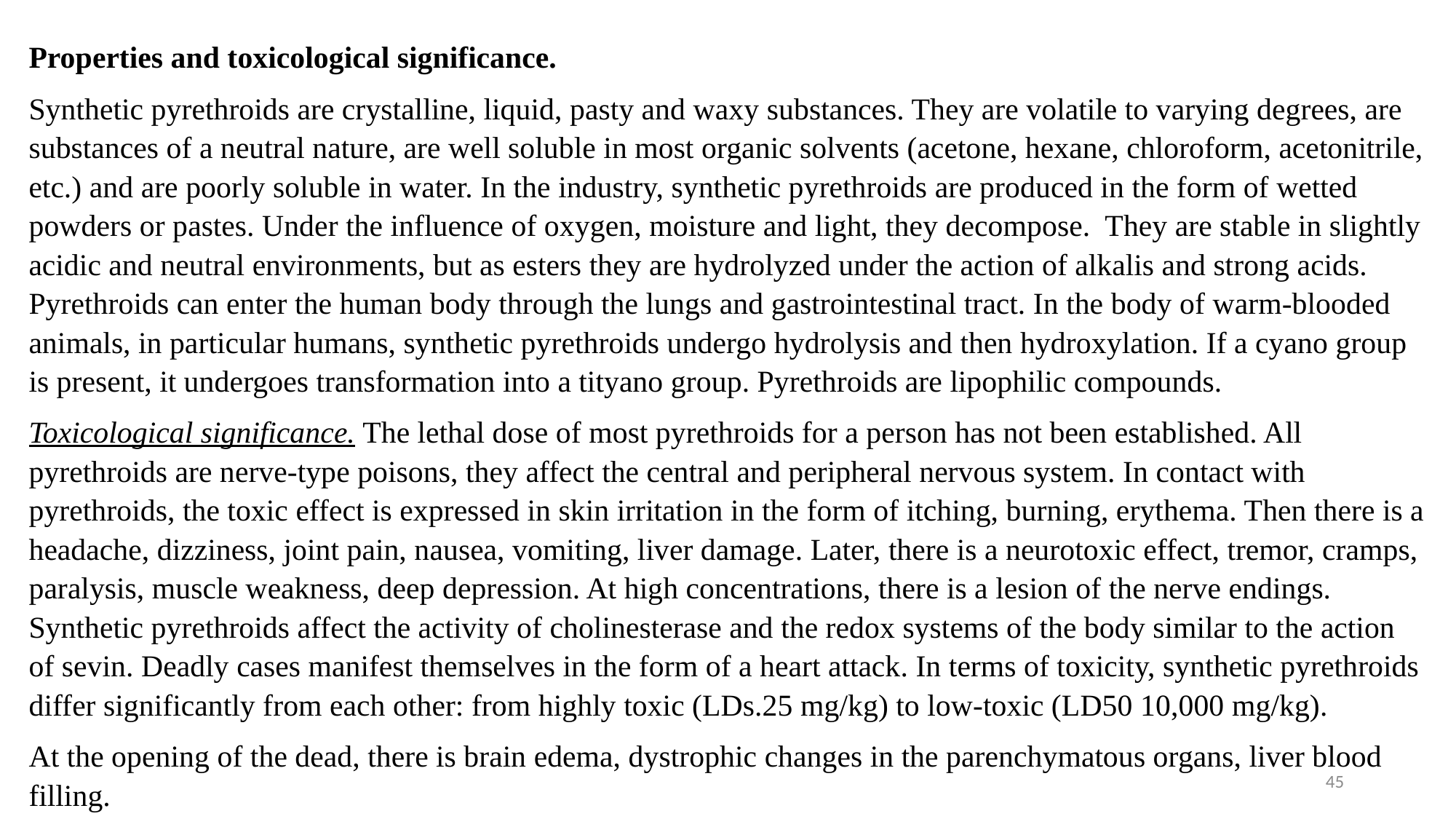

Properties and toxicological significance.
Synthetic pyrethroids are crystalline, liquid, pasty and waxy substances. They are volatile to varying degrees, are substances of a neutral nature, are well soluble in most organic solvents (acetone, hexane, chloroform, acetonitrile, etc.) and are poorly soluble in water. In the industry, synthetic pyrethroids are produced in the form of wetted powders or pastes. Under the influence of oxygen, moisture and light, they decompose.  They are stable in slightly acidic and neutral environments, but as esters they are hydrolyzed under the action of alkalis and strong acids. Pyrethroids can enter the human body through the lungs and gastrointestinal tract. In the body of warm-blooded animals, in particular humans, synthetic pyrethroids undergo hydrolysis and then hydroxylation. If a cyano group is present, it undergoes transformation into a tityano group. Pyrethroids are lipophilic compounds.
Toxicological significance. The lethal dose of most pyrethroids for a person has not been established. All pyrethroids are nerve-type poisons, they affect the central and peripheral nervous system. In contact with pyrethroids, the toxic effect is expressed in skin irritation in the form of itching, burning, erythema. Then there is a headache, dizziness, joint pain, nausea, vomiting, liver damage. Later, there is a neurotoxic effect, tremor, cramps, paralysis, muscle weakness, deep depression. At high concentrations, there is a lesion of the nerve endings. Synthetic pyrethroids affect the activity of cholinesterase and the redox systems of the body similar to the action of sevin. Deadly cases manifest themselves in the form of a heart attack. In terms of toxicity, synthetic pyrethroids differ significantly from each other: from highly toxic (LDs.25 mg/kg) to low-toxic (LD50 10,000 mg/kg).
At the opening of the dead, there is brain edema, dystrophic changes in the parenchymatous organs, liver blood filling.
45